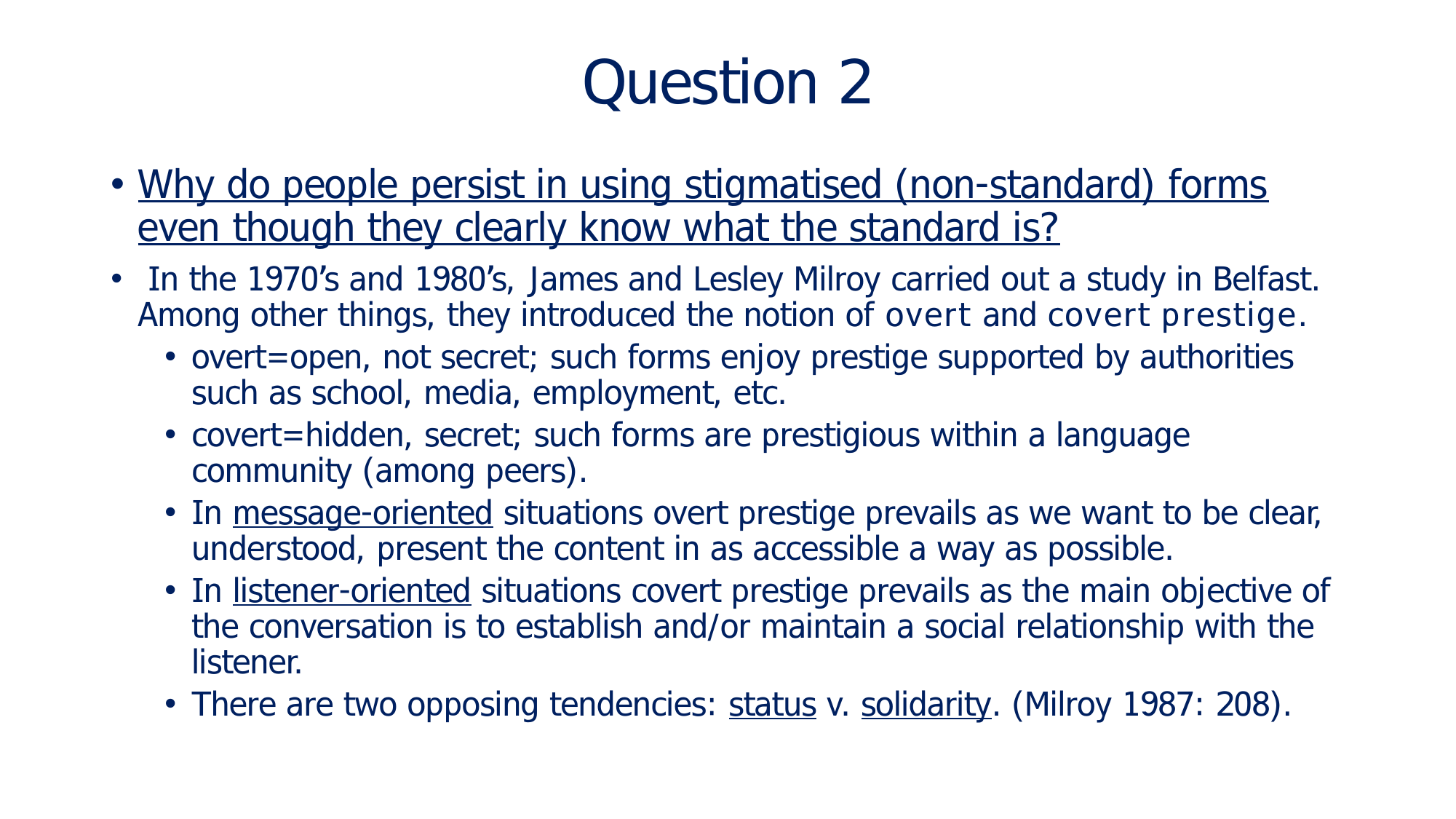

# Question 2
Why do people persist in using stigmatised (non-standard) forms even though they clearly know what the standard is?
 In the 1970’s and 1980’s, James and Lesley Milroy carried out a study in Belfast. Among other things, they introduced the notion of overt and covert prestige.
overt=open, not secret; such forms enjoy prestige supported by authorities such as school, media, employment, etc.
covert=hidden, secret; such forms are prestigious within a language community (among peers).
In message-oriented situations overt prestige prevails as we want to be clear, understood, present the content in as accessible a way as possible.
In listener-oriented situations covert prestige prevails as the main objective of the conversation is to establish and/or maintain a social relationship with the listener.
There are two opposing tendencies: status v. solidarity. (Milroy 1987: 208).